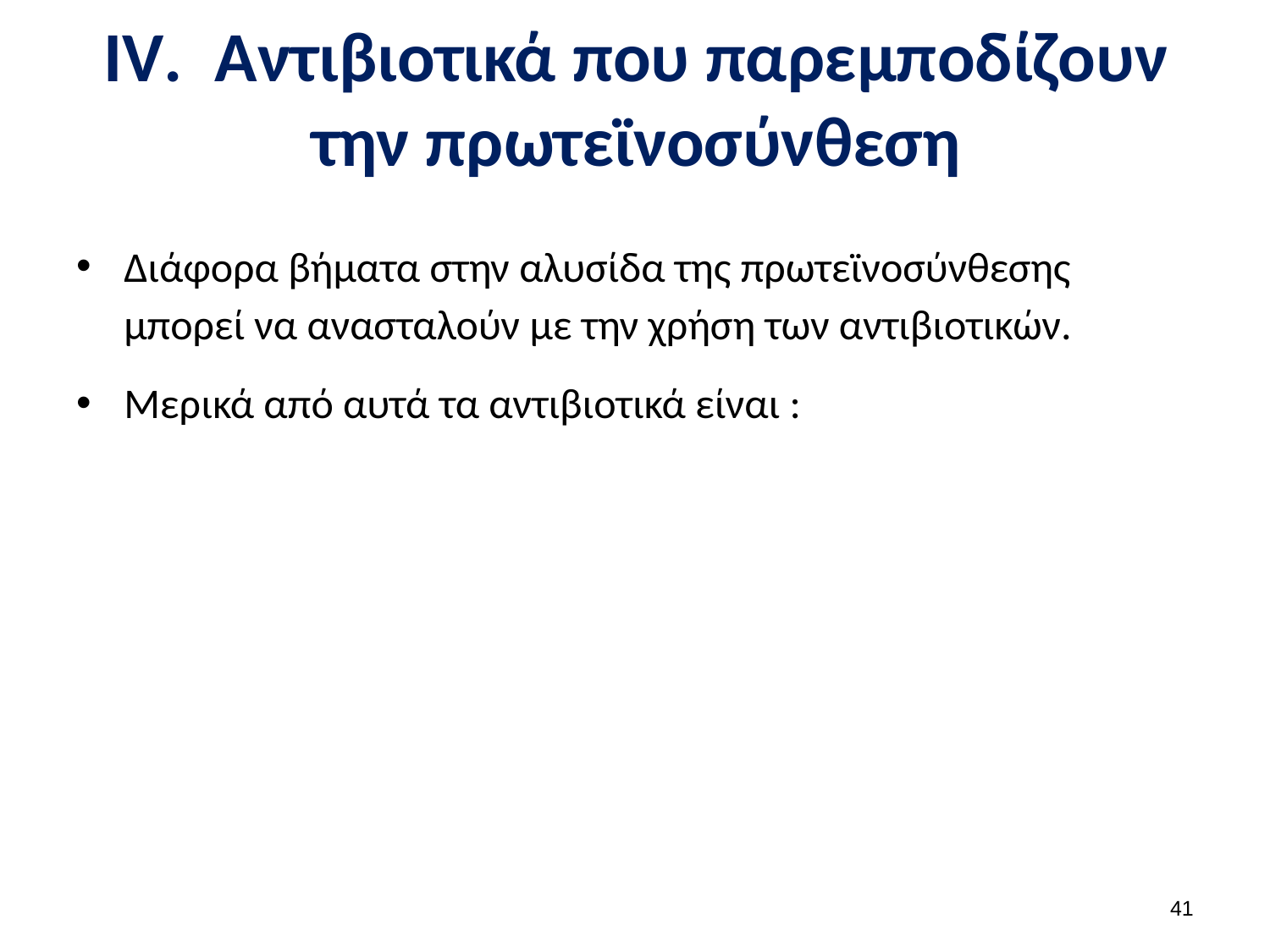

# IV.  Αντιβιοτικά που παρεμποδίζουν την πρωτεϊνοσύνθεση
Διάφορα βήματα στην αλυσίδα της πρωτεϊνοσύνθεσης μπορεί να ανασταλούν με την χρήση των αντιβιοτικών.
Μερικά από αυτά τα αντιβιοτικά είναι :
41